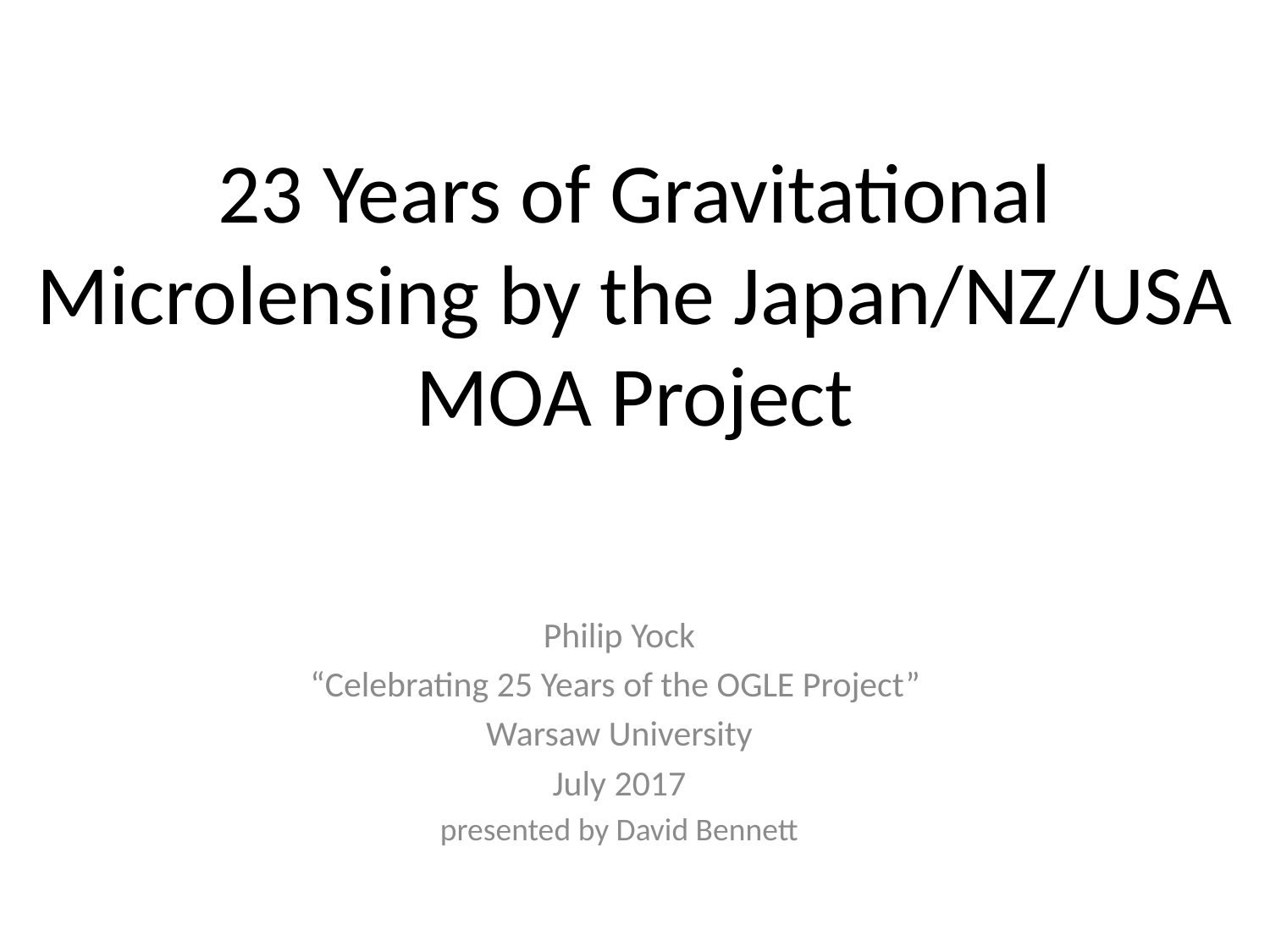

# 23 Years of Gravitational Microlensing by the Japan/NZ/USA MOA Project
Philip Yock
“Celebrating 25 Years of the OGLE Project”
Warsaw University
July 2017
presented by David Bennett